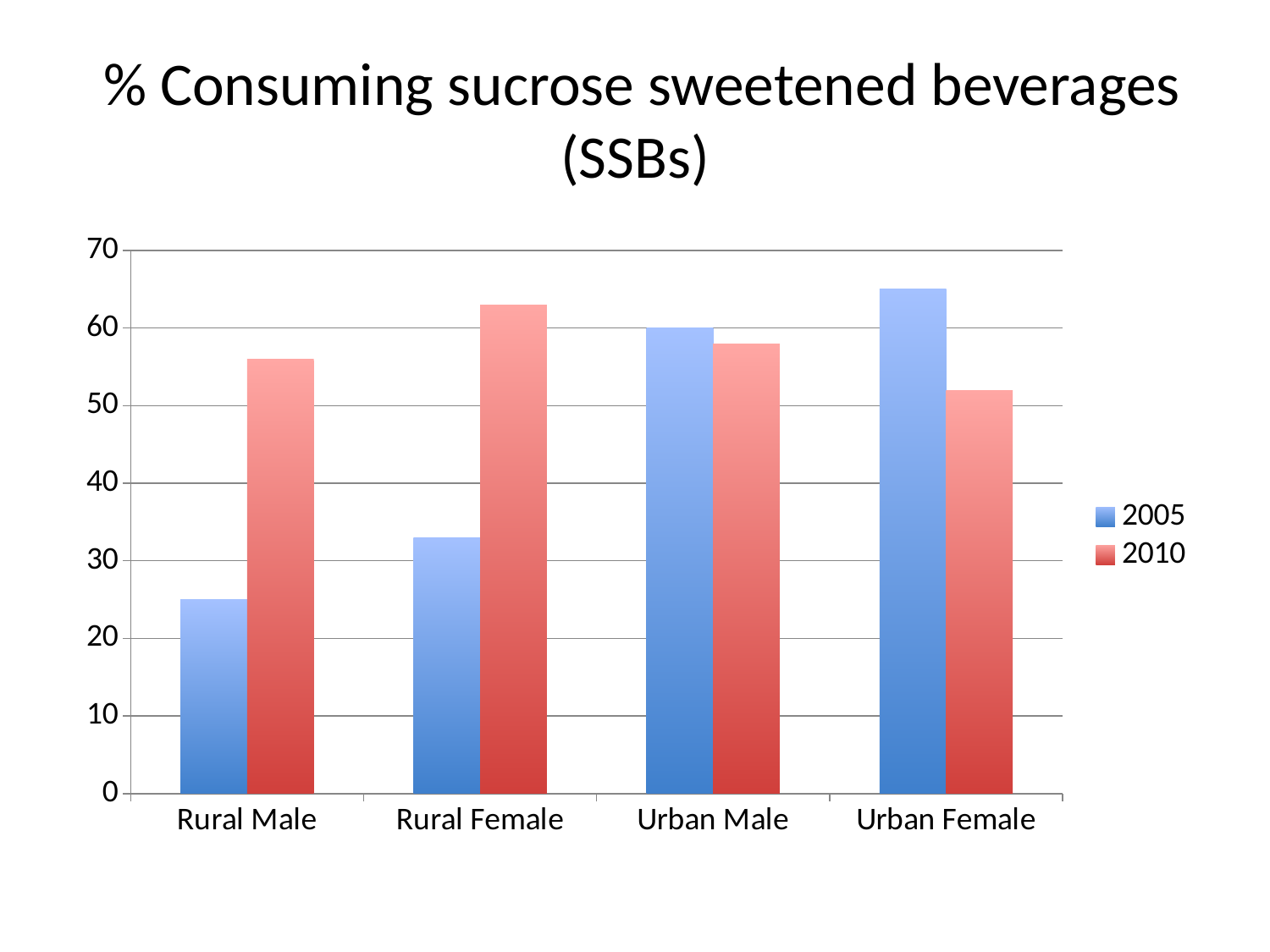

# % Consuming sucrose sweetened beverages (SSBs)

### Chart

| Category | 2005 | 2010 |
|---|---|---|
| Rural Male | 25.0 | 56.0 |
| Rural Female | 33.0 | 63.0 |
| Urban Male | 60.0 | 58.0 |
| Urban Female | 65.0 | 52.0 |